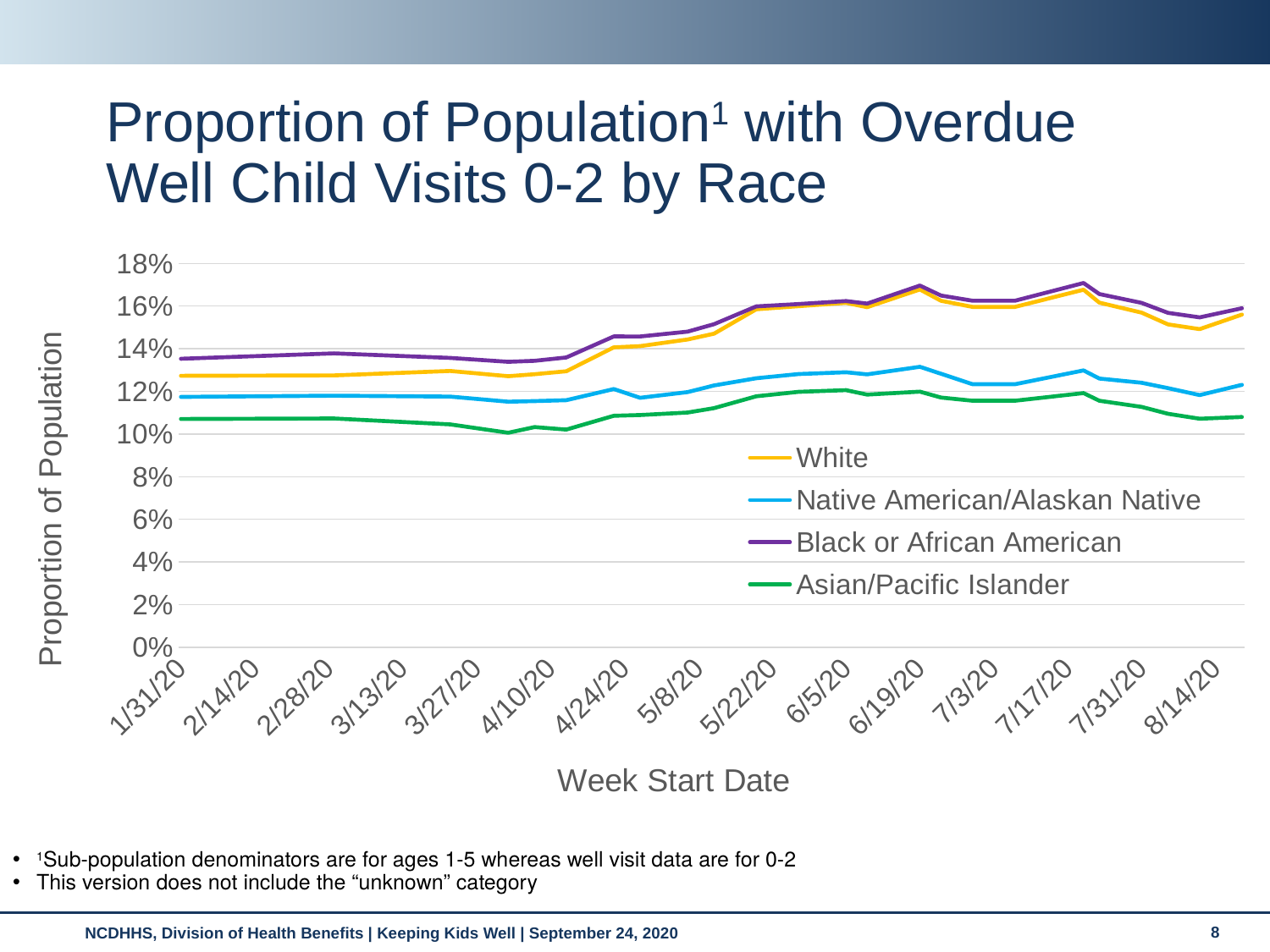

# Proportion of Population1 with Overdue Well Child Visits 0-2 by Race

### Chart

| Category |  |  |  |  |
|---|---|---|---|---|
| 43861 | 0.12731745052194243 | 0.11742317451367353 | 0.13530231985892197 | 0.10706860706860707 |
| 43890 | 0.12750432416928145 | 0.11798703129405132 | 0.1378245000068352 | 0.1072996072996073 |
| 43912 | 0.1295729719863365 | 0.11756413870876797 | 0.13569876009897336 | 0.10452760452760453 |
| 43923 | 0.12713057687460344 | 0.11516774739216239 | 0.1338669327828738 | 0.1006006006006006 |
| 43928 | 0.1280519074149725 | 0.11544967578235128 | 0.1343385599650039 | 0.10325710325710326 |
| 43934 | 0.1294382491243014 | 0.11587256836763463 | 0.13589698021899907 | 0.1021021021021021 |
| 43943 | 0.14064197616709112 | 0.12108824358612913 | 0.14578064551407363 | 0.10857010857010857 |
| 43948 | 0.14122432660298476 | 0.1170002819283902 | 0.1457533048078632 | 0.10891660891660891 |
| 43957 | 0.14434902782244396 | 0.11967860163518466 | 0.1480157482467772 | 0.11007161007161007 |
| 43962 | 0.14707390635457318 | 0.12277981392726248 | 0.15152219381826632 | 0.11215061215061214 |
| 43970 | 0.15850796603245518 | 0.12616295460952917 | 0.15985427403589836 | 0.1176946176946177 |
| 43978 | 0.15995515032463864 | 0.12813645334085141 | 0.16096157263742122 | 0.11977361977361978 |
| 43987 | 0.16152836568130655 | 0.1289822385114181 | 0.16235594865415373 | 0.12058212058212059 |
| 43991 | 0.15949013915567878 | 0.12799548914575698 | 0.16116662793399952 | 0.11850311850311851 |
| 44001 | 0.16779949761410157 | 0.13151959402311814 | 0.16962174132957855 | 0.11988911988911989 |
| 44005 | 0.16247142571555223 | 0.12827741753594588 | 0.16493964539104045 | 0.11711711711711711 |
| 44011 | 0.15959009482751127 | 0.12334367070764025 | 0.16250632253831115 | 0.11561561561561562 |
| 44019 | 0.15959009482751127 | 0.12334367070764025 | 0.16250632253831115 | 0.11561561561561562 |
| 44032 | 0.16769519604349375 | 0.1298280236819848 | 0.17083156757939058 | 0.1191961191961192 |
| 44035 | 0.16162397545436372 | 0.12602199041443474 | 0.16565050375251192 | 0.11561561561561562 |
| 44043 | 0.15693475067578727 | 0.1240484916831125 | 0.16150838676163004 | 0.11272811272811273 |
| 44048 | 0.15141111333234827 | 0.12151113617141246 | 0.15683312599964458 | 0.1094941094941095 |
| 44054 | 0.1491903590581568 | 0.1182689596842402 | 0.15471422126833537 | 0.10718410718410719 |
| 44062 | 0.15600472833786755 | 0.12306174231745137 | 0.15899304179026943 | 0.10799260799260799 |
1Sub-population denominators are for ages 1-5 whereas well visit data are for 0-2
This version does not include the “unknown” category